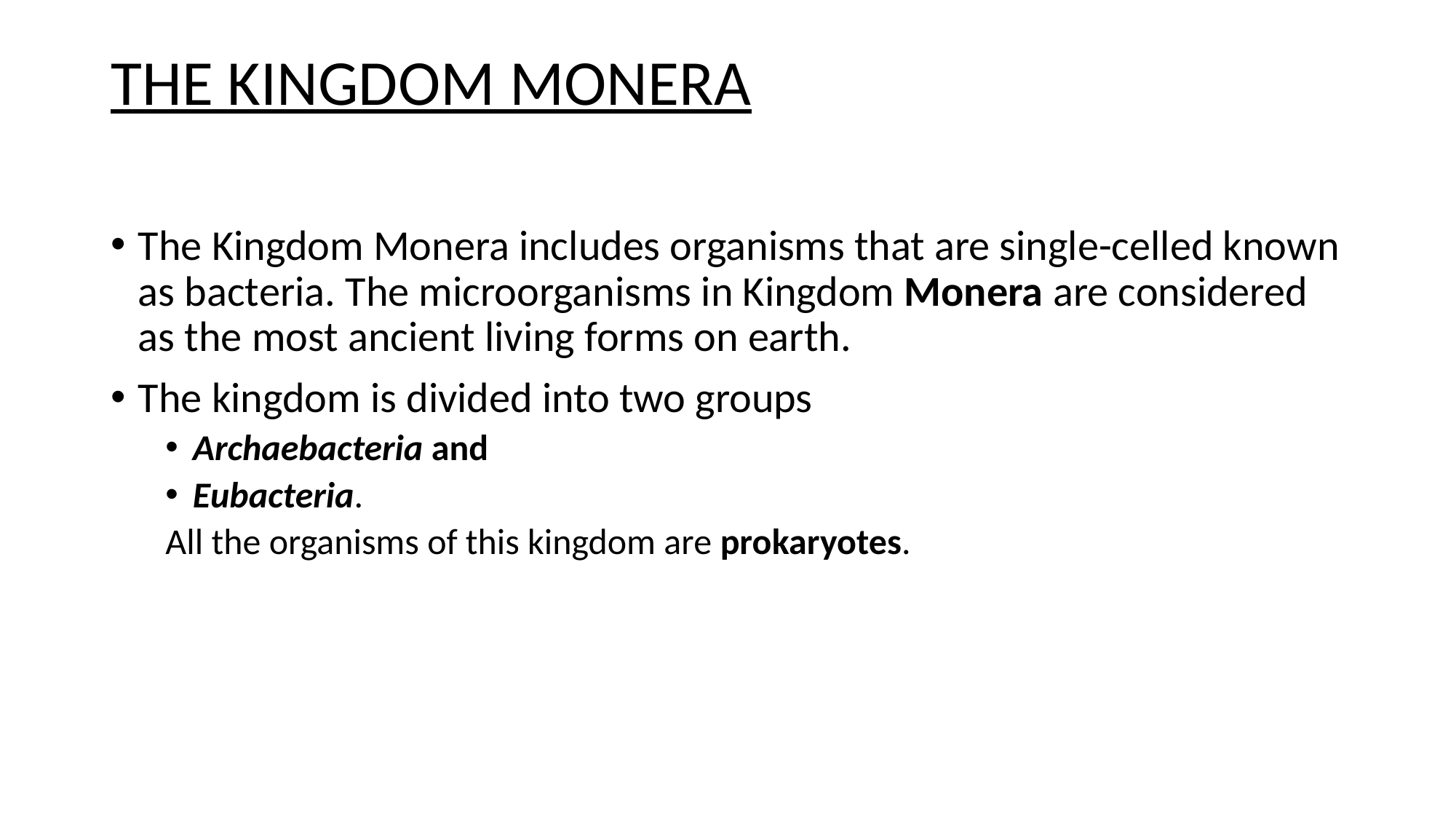

# THE KINGDOM MONERA
The Kingdom Monera includes organisms that are single-celled known as bacteria. The microorganisms in Kingdom Monera are considered as the most ancient living forms on earth.
The kingdom is divided into two groups
Archaebacteria and
Eubacteria.
All the organisms of this kingdom are prokaryotes.